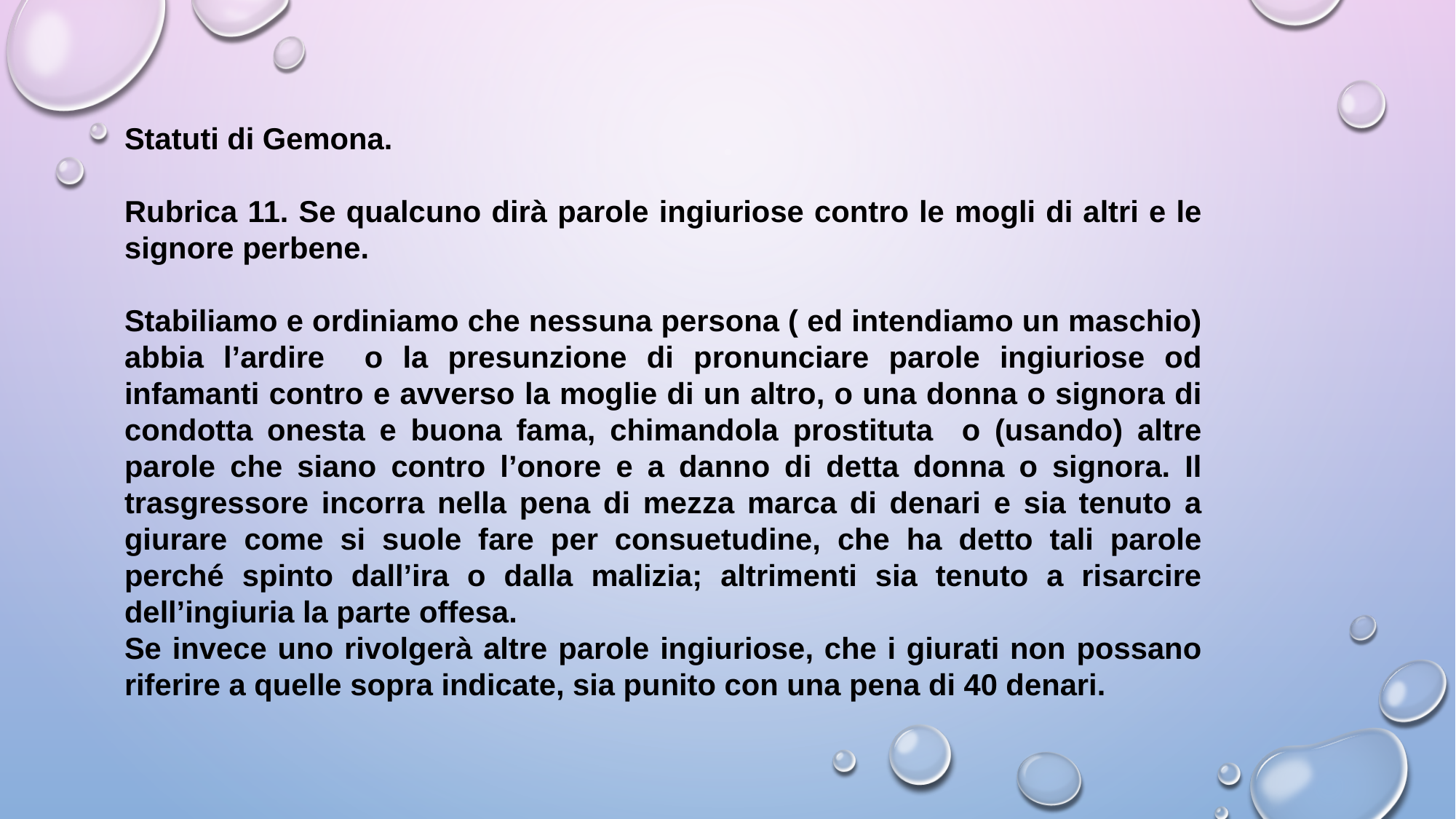

Statuti di Gemona.

Rubrica 11. Se qualcuno dirà parole ingiuriose contro le mogli di altri e le signore perbene.

Stabiliamo e ordiniamo che nessuna persona ( ed intendiamo un maschio) abbia l’ardire  o la presunzione di pronunciare parole ingiuriose od infamanti contro e avverso la moglie di un altro, o una donna o signora di condotta onesta e buona fama, chimandola prostituta  o (usando) altre parole che siano contro l’onore e a danno di detta donna o signora. Il trasgressore incorra nella pena di mezza marca di denari e sia tenuto a giurare come si suole fare per consuetudine, che ha detto tali parole perché spinto dall’ira o dalla malizia; altrimenti sia tenuto a risarcire dell’ingiuria la parte offesa.
Se invece uno rivolgerà altre parole ingiuriose, che i giurati non possano riferire a quelle sopra indicate, sia punito con una pena di 40 denari.